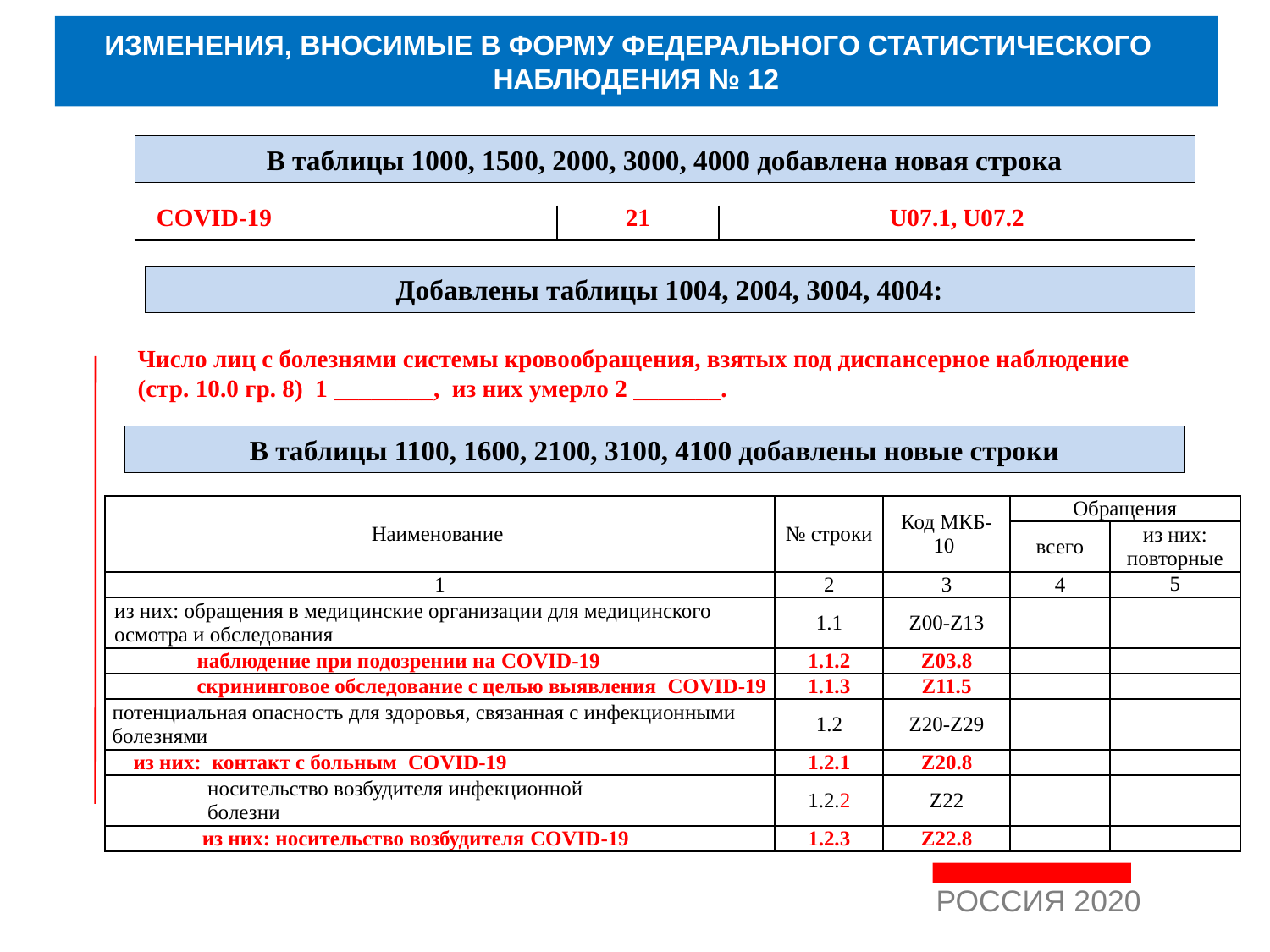

ИЗМЕНЕНИЯ, ВНОСИМЫЕ В ФОРМУ ФЕДЕРАЛЬНОГО СТАТИСТИЧЕСКОГО   НАБЛЮДЕНИЯ № 12
В таблицы 1000, 1500, 2000, 3000, 4000 добавлена новая строка
| COVID-19 | 21 | U07.1, U07.2 |
| --- | --- | --- |
Добавлены таблицы 1004, 2004, 3004, 4004:
Число лиц с болезнями системы кровообращения, взятых под диспансерное наблюдение
(стр. 10.0 гр. 8)  1 ________,  из них умерло 2 _______.

В таблицы 1100, 1600, 2100, 3100, 4100 добавлены новые строки
| Наименование | № строки | Код МКБ-10 | Обращения |  |
| --- | --- | --- | --- | --- |
|  |  |  | всего | из них: повторные |
| 1 | 2 | 3 | 4 | 5 |
| из них: обращения в медицинские организации для медицинского осмотра и обследования | 1.1 | Z00-Z13 |  |  |
| наблюдение при подозрении на COVID-19 | 1.1.2 | Z03.8 |  |  |
| скрининговое обследование с целью выявления COVID-19 | 1.1.3 | Z11.5 |  |  |
| потенциальная опасность для здоровья, связанная с инфекционными болезнями | 1.2 | Z20-Z29 |  |  |
| из них: контакт с больным COVID-19 | 1.2.1 | Z20.8 |  |  |
| носительство возбудителя инфекционной болезни | 1.2.2 | Z22 |  |  |
| из них: носительство возбудителя COVID-19 | 1.2.3 | Z22.8 |  |  |

РОССИЯ 2020